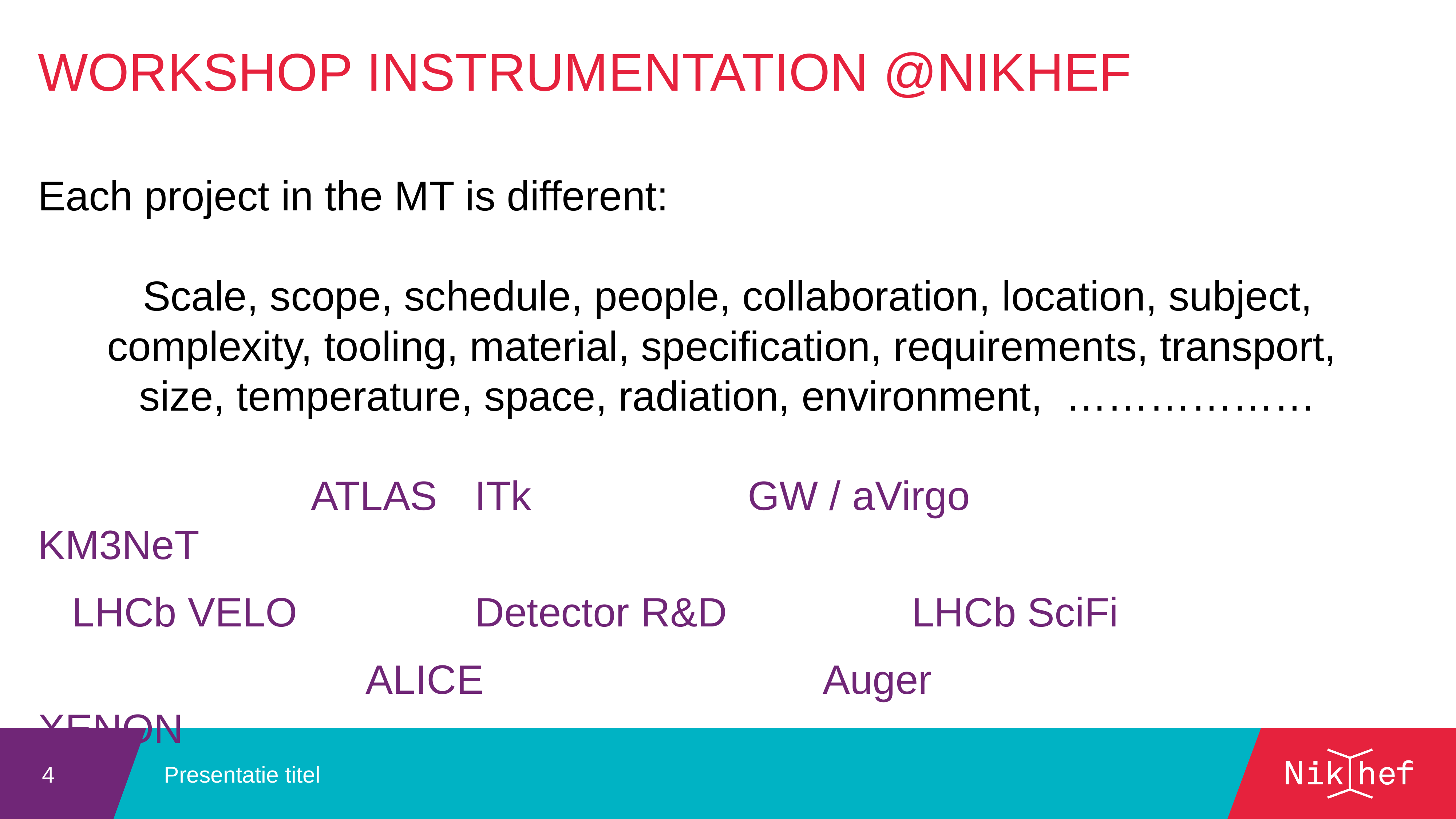

Workshop Instrumentation @Nikhef
Each project in the MT is different:
Scale, scope, schedule, people, collaboration, location, subject, complexity, tooling, material, specification, requirements, transport,
size, temperature, space, radiation, environment,  ………………

					ATLAS	ITk				GW / aVirgo						KM3NeT

   LHCb VELO				Detector R&D      			LHCb SciFi

						ALICE     					  Auger						   XENON

Presentatie titel
4